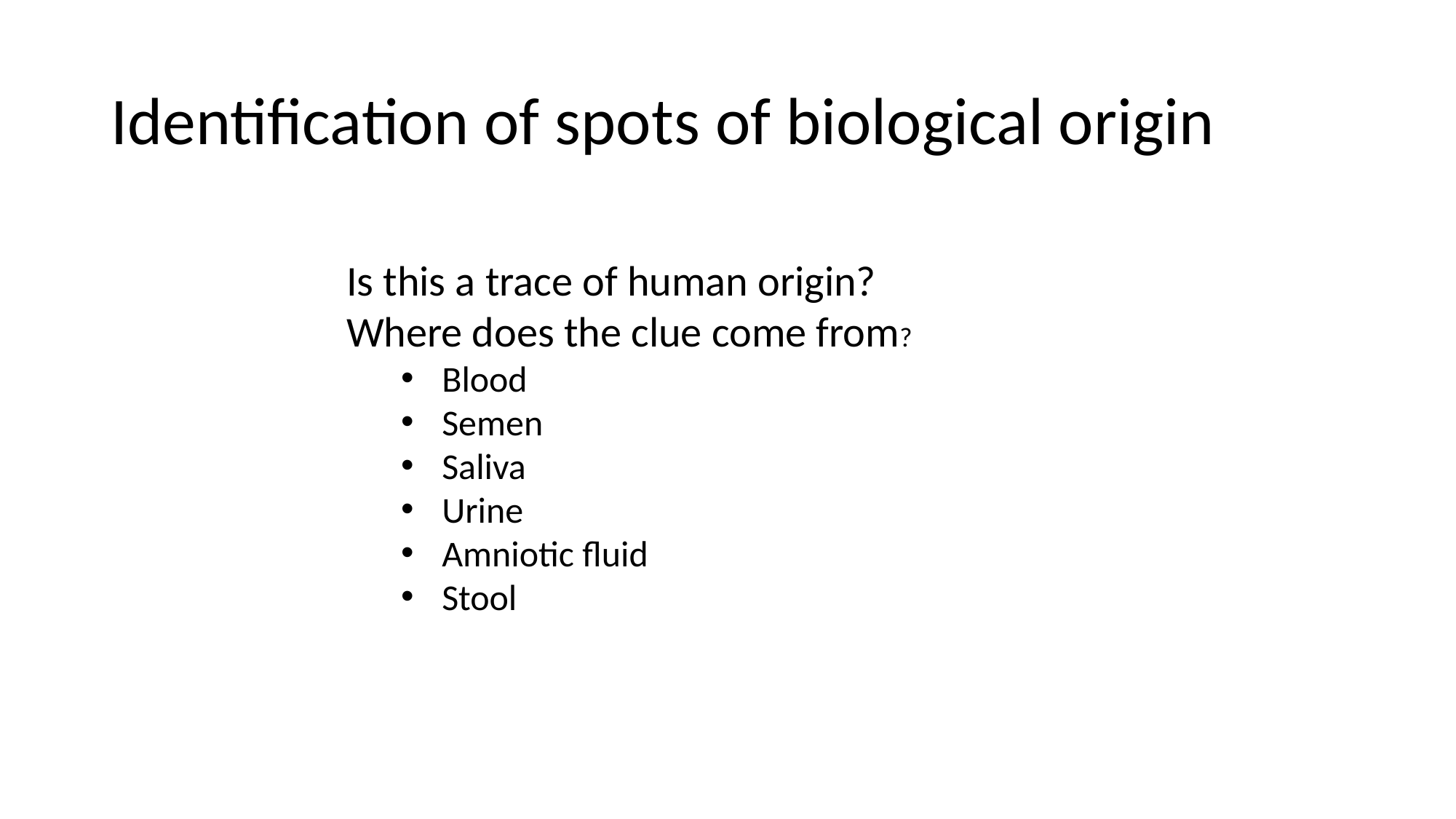

# Identification of spots of biological origin
Is this a trace of human origin?
Where does the clue come from?
Blood
Semen
Saliva
Urine
Amniotic fluid
Stool